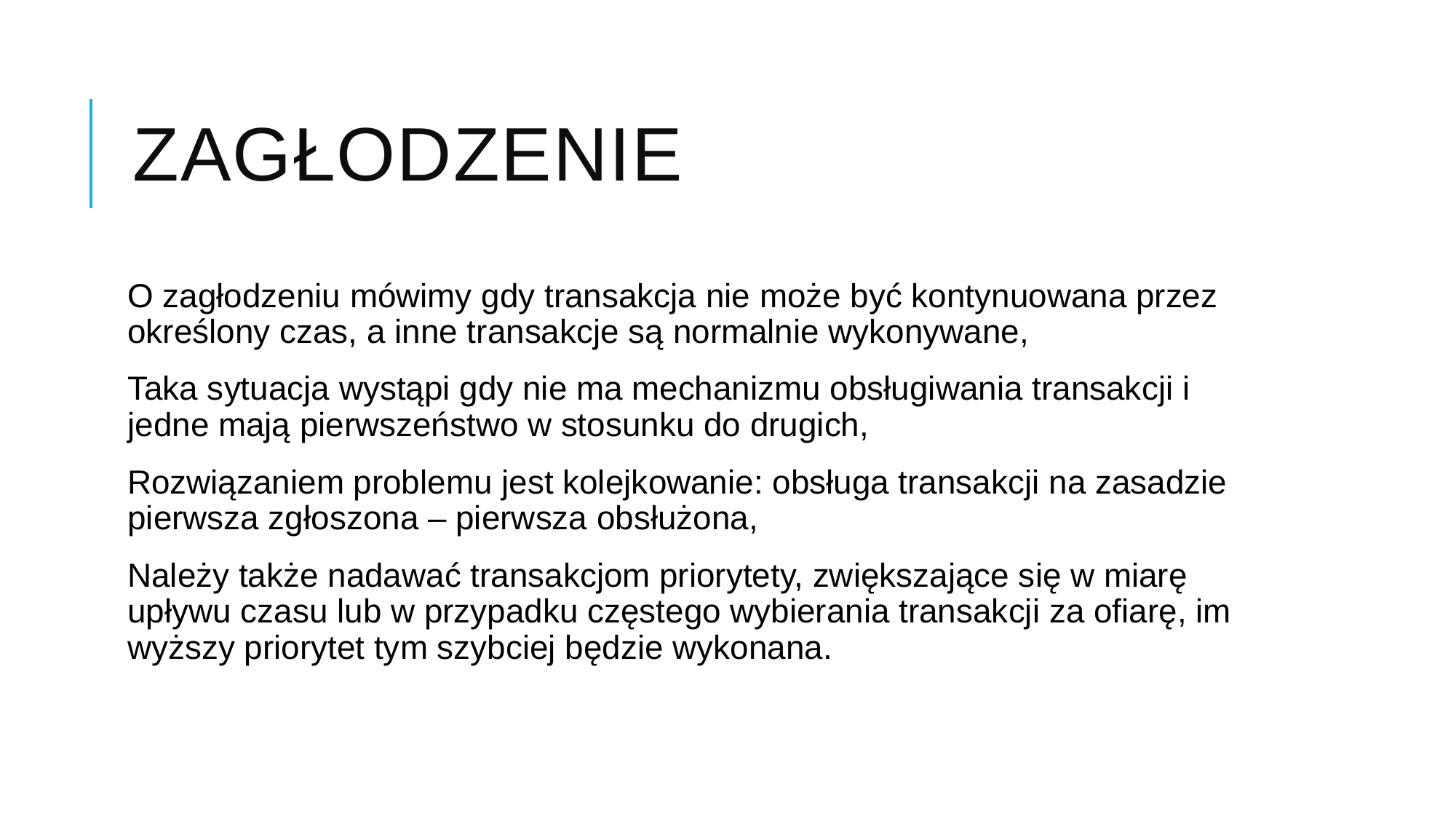

# ZAGŁODZENIE
O zagłodzeniu mówimy gdy transakcja nie może być kontynuowana przez określony czas, a inne transakcje są normalnie wykonywane,
Taka sytuacja wystąpi gdy nie ma mechanizmu obsługiwania transakcji i jedne mają pierwszeństwo w stosunku do drugich,
Rozwiązaniem problemu jest kolejkowanie: obsługa transakcji na zasadzie pierwsza zgłoszona – pierwsza obsłużona,
Należy także nadawać transakcjom priorytety, zwiększające się w miarę upływu czasu lub w przypadku częstego wybierania transakcji za ofiarę, im wyższy priorytet tym szybciej będzie wykonana.